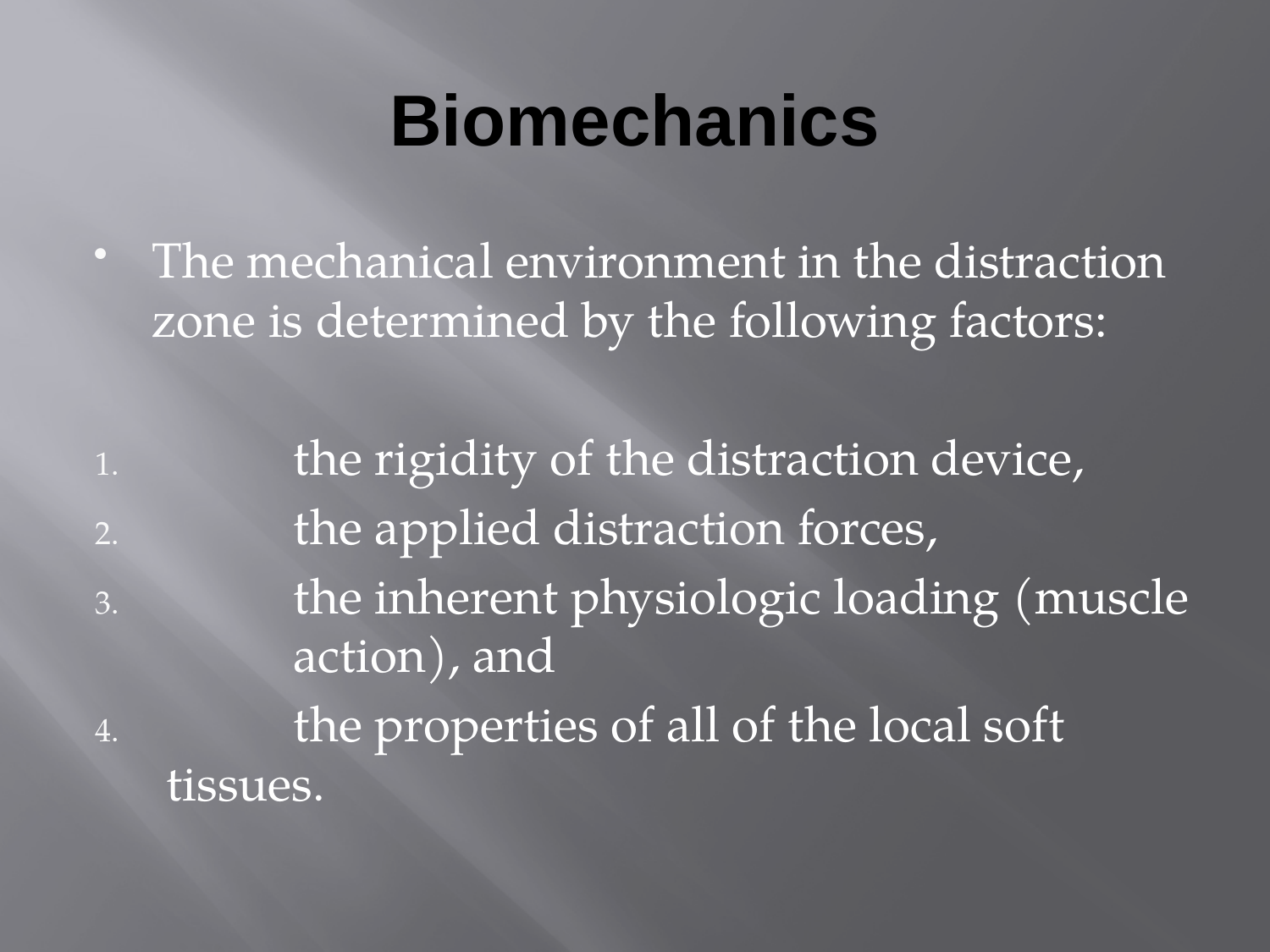

# Biomechanics
The mechanical environment in the distraction zone is determined by the following factors:

	the rigidity of the distraction device,
	the applied distraction forces,
	the inherent physiologic loading (muscle 	action), and
	the properties of all of the local soft tissues.